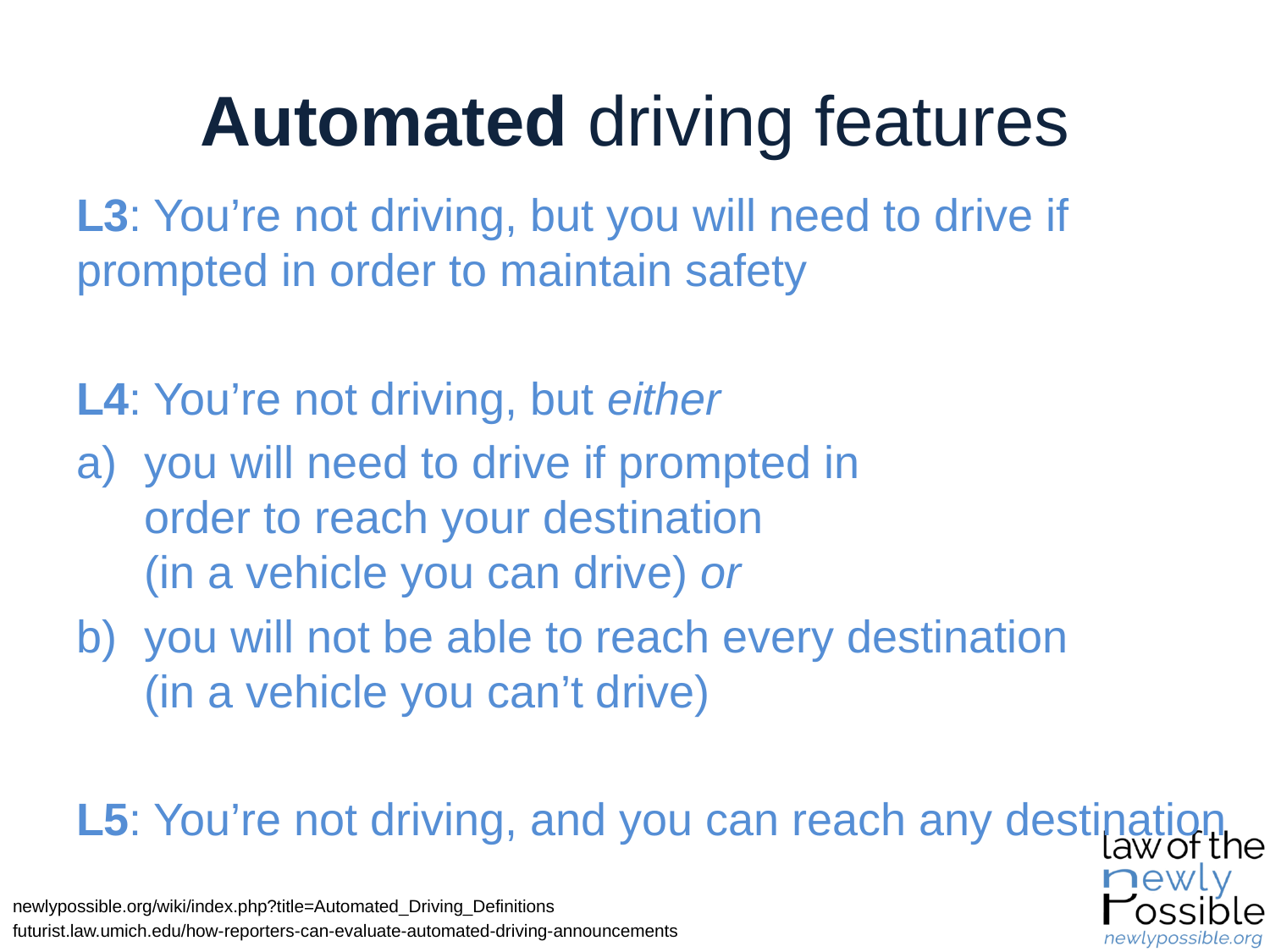

# Automated driving features
L3: You’re not driving, but you will need to drive if prompted in order to maintain safety

L4: You’re not driving, but either
you will need to drive if prompted in
order to reach your destination
(in a vehicle you can drive) or
you will not be able to reach every destination
(in a vehicle you can’t drive)

L5: You’re not driving, and you can reach any destination
newlypossible.org/wiki/index.php?title=Automated_Driving_Definitions
futurist.law.umich.edu/how-reporters-can-evaluate-automated-driving-announcements